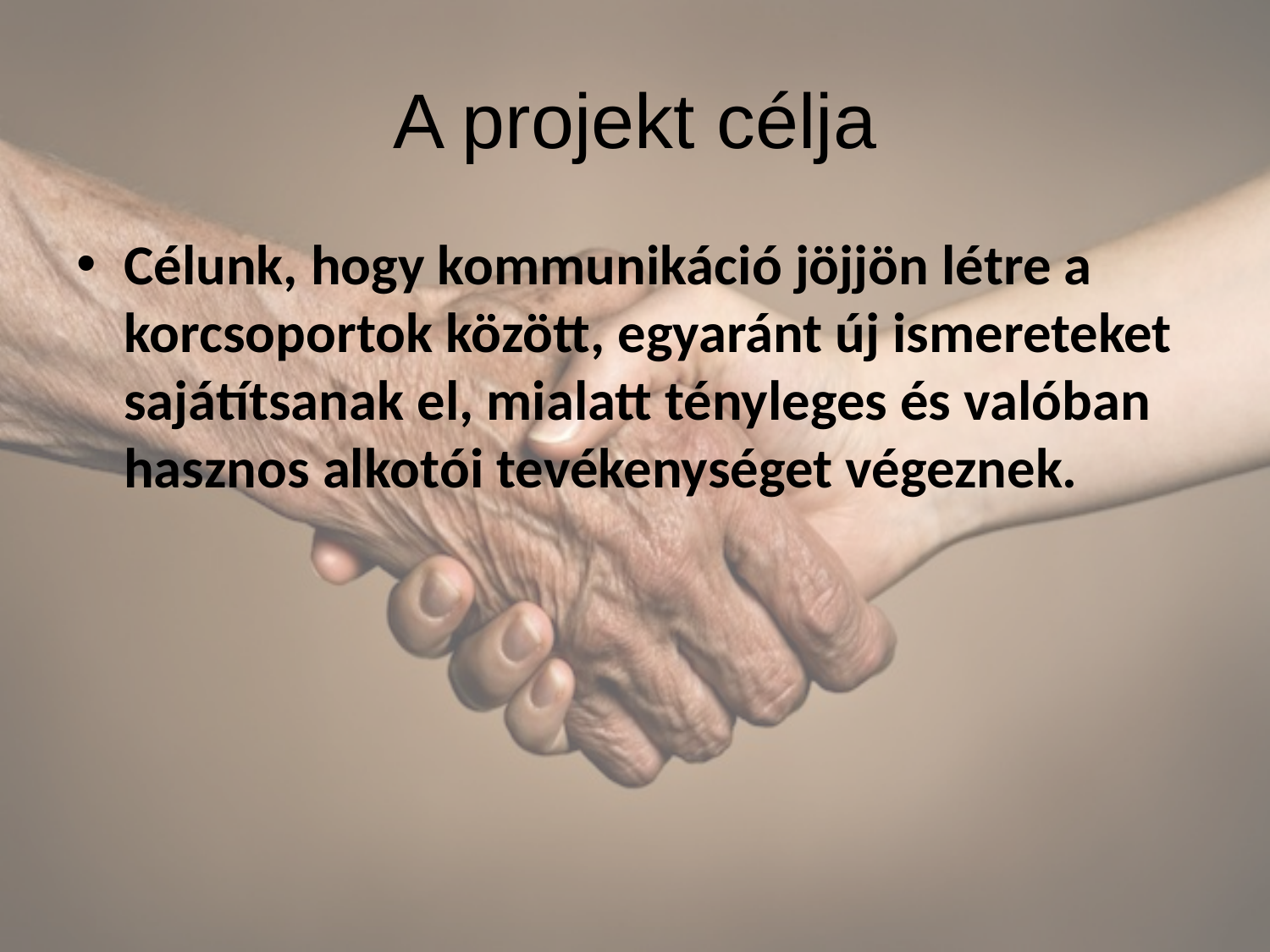

# A projekt célja
Célunk, hogy kommunikáció jöjjön létre a korcsoportok között, egyaránt új ismereteket sajátítsanak el, mialatt tényleges és valóban hasznos alkotói tevékenységet végeznek.